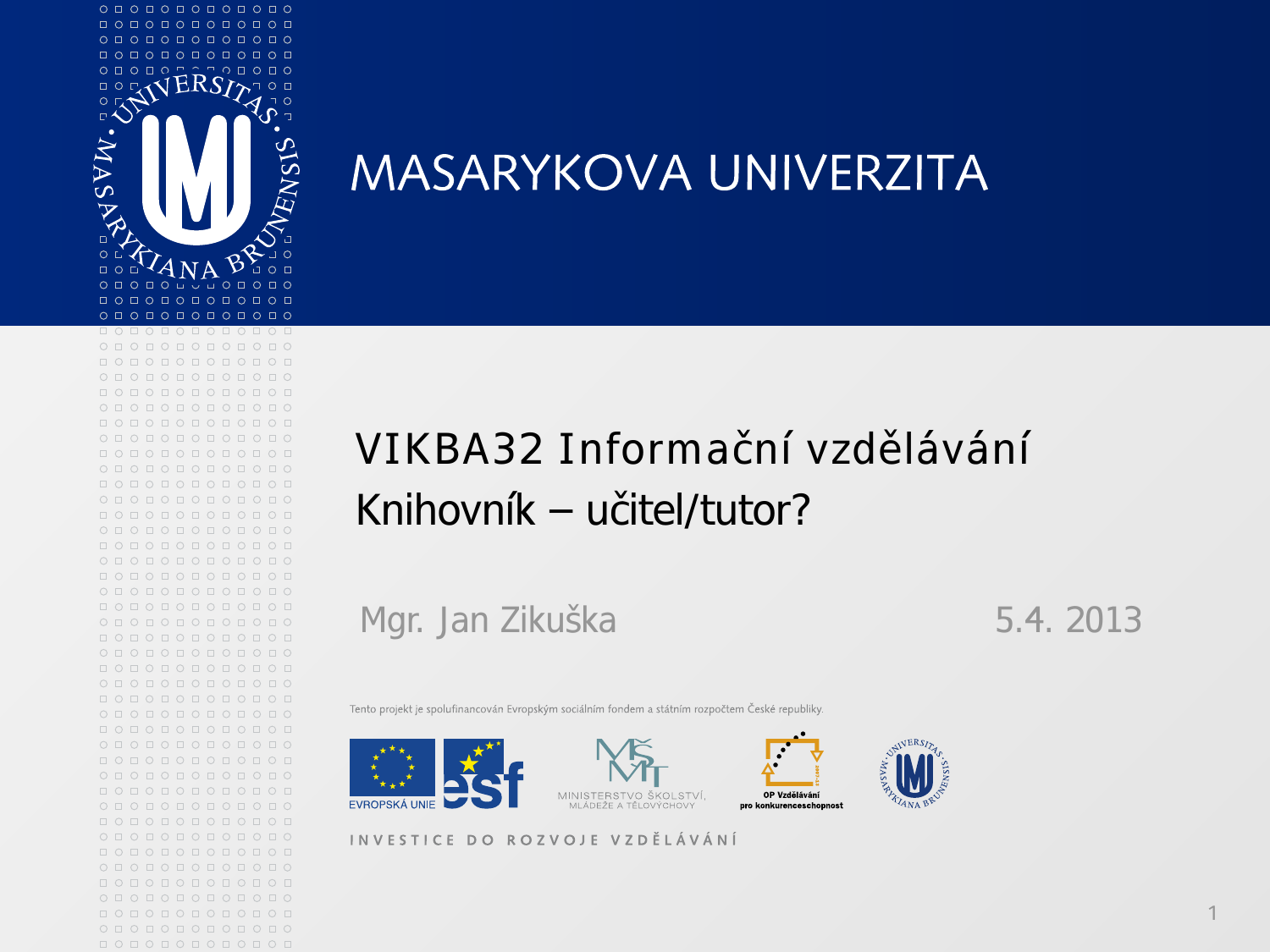

VIKBA32 Informační vzdělávání
Knihovník – učitel/tutor?
Mgr. Jan Zikuška			5.4. 2013
1